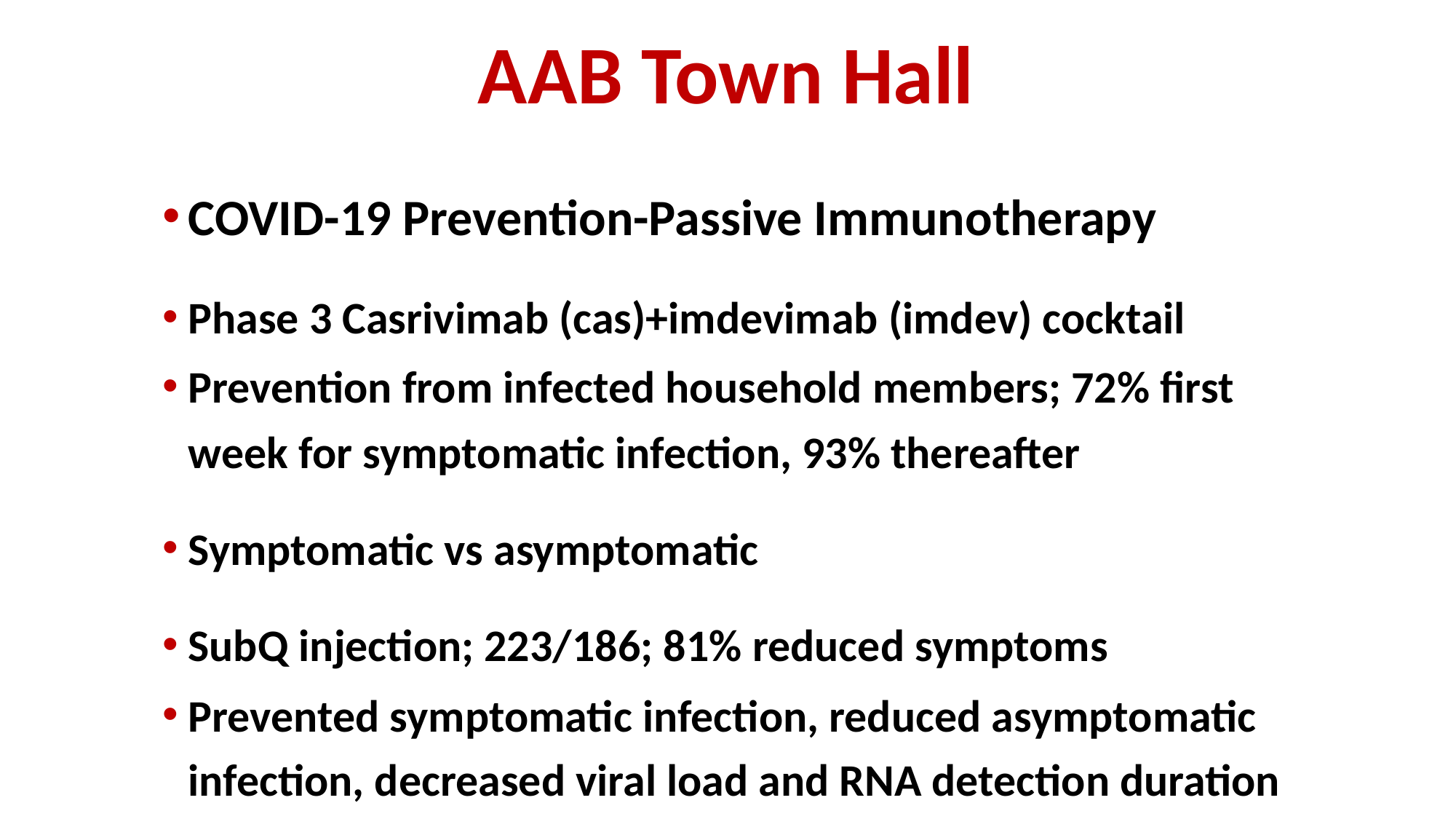

# AAB Town Hall
COVID-19 Prevention-Passive Immunotherapy
Phase 3 Casrivimab (cas)+imdevimab (imdev) cocktail
Prevention from infected household members; 72% first week for symptomatic infection, 93% thereafter
Symptomatic vs asymptomatic
SubQ injection; 223/186; 81% reduced symptoms
Prevented symptomatic infection, reduced asymptomatic infection, decreased viral load and RNA detection duration